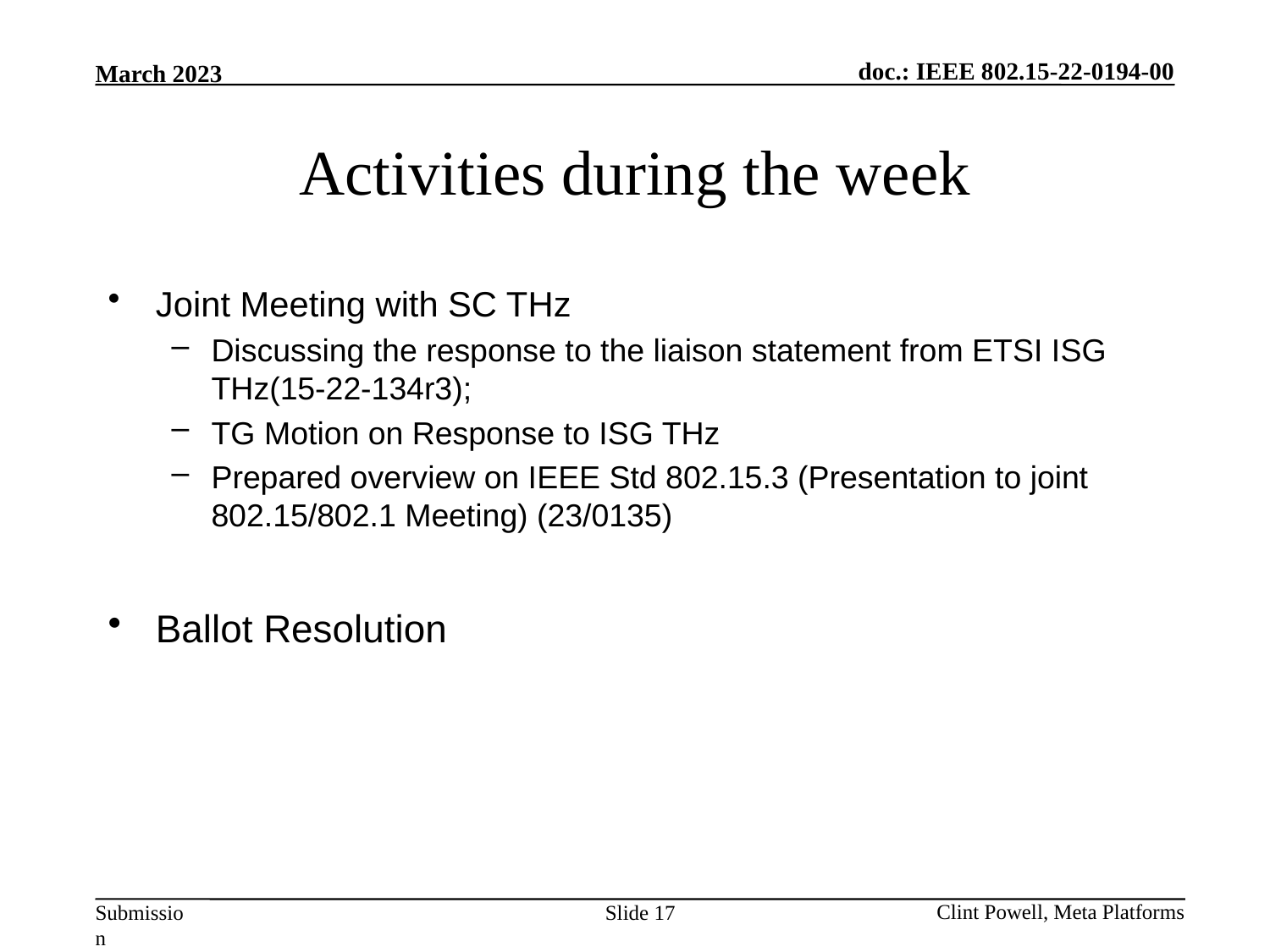

# Activities during the week
Joint Meeting with SC THz
Discussing the response to the liaison statement from ETSI ISG THz(15-22-134r3);
TG Motion on Response to ISG THz
Prepared overview on IEEE Std 802.15.3 (Presentation to joint 802.15/802.1 Meeting) (23/0135)

Ballot Resolution

Slide 17